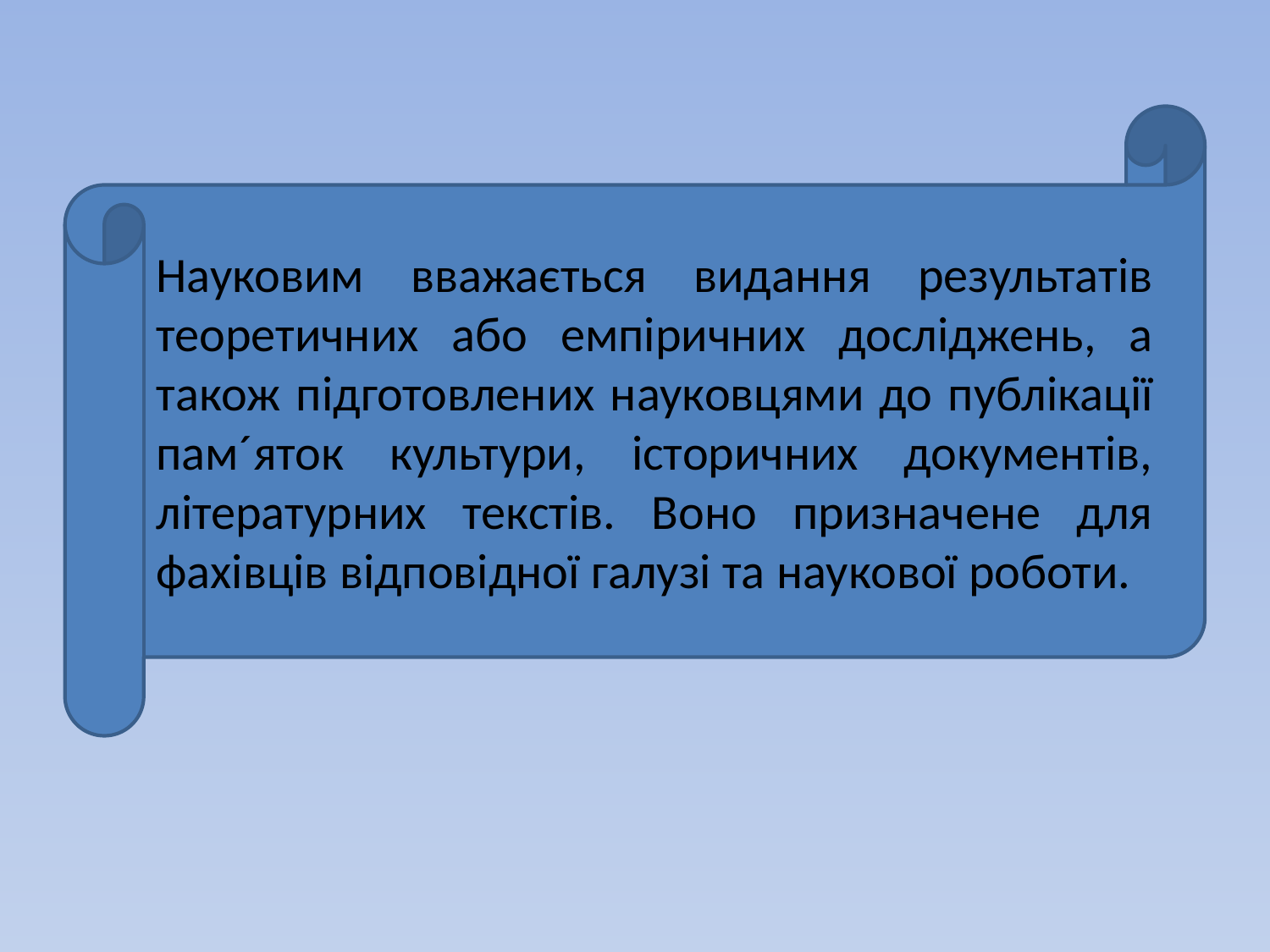

Науковим вважається видання результатів теоретичних або емпіричних досліджень, а також підготовлених науковцями до публікації пам´яток культури, історичних документів, літературних текстів. Воно призначене для фахівців відповідної галузі та наукової роботи.